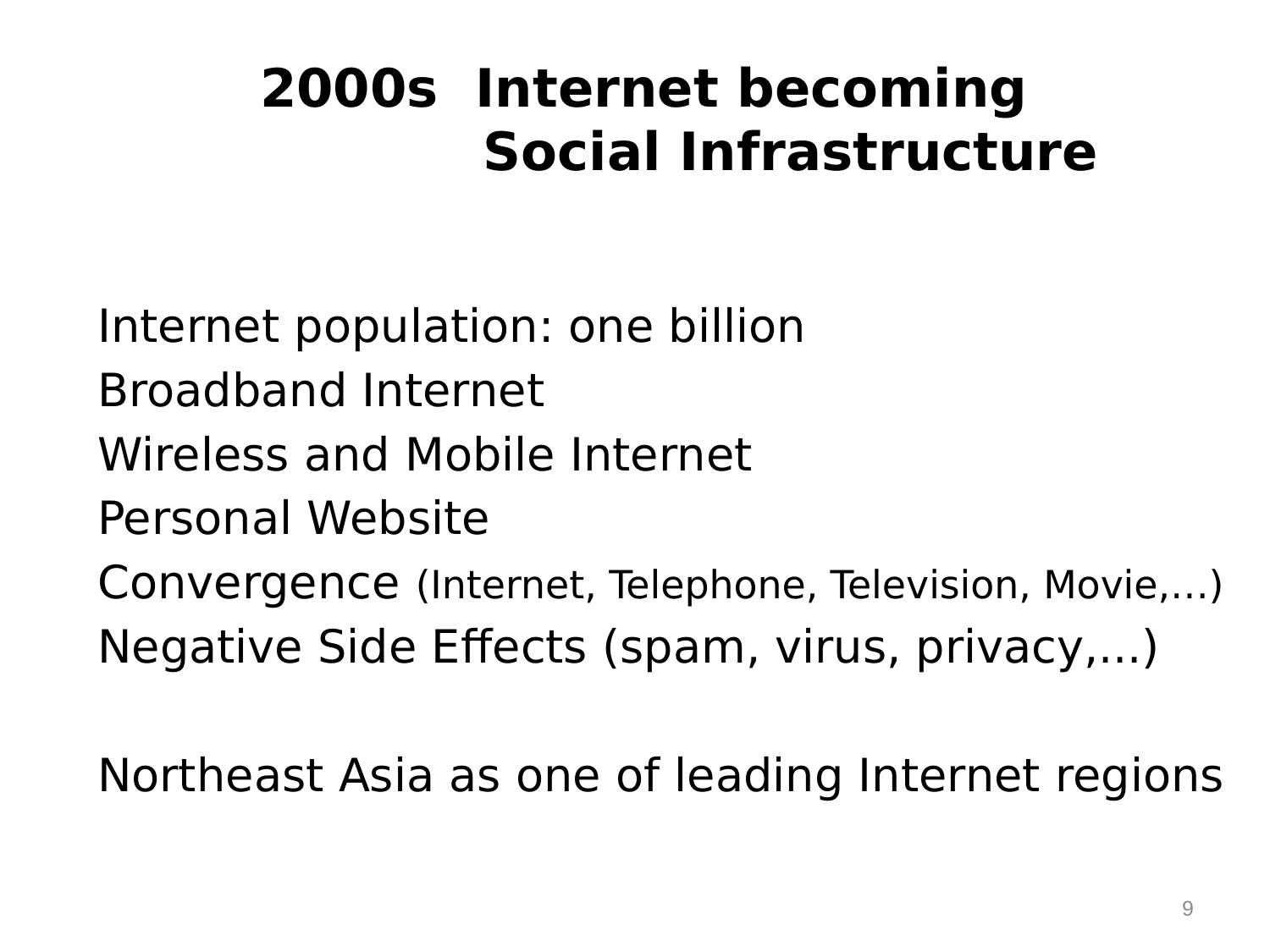

# 2000s  Internet becoming Social Infrastructure

Internet population: one billion
Broadband Internet
Wireless and Mobile Internet
Personal Website
Convergence (Internet, Telephone, Television, Movie,…)
Negative Side Effects (spam, virus, privacy,...)

Northeast Asia as one of leading Internet regions
9